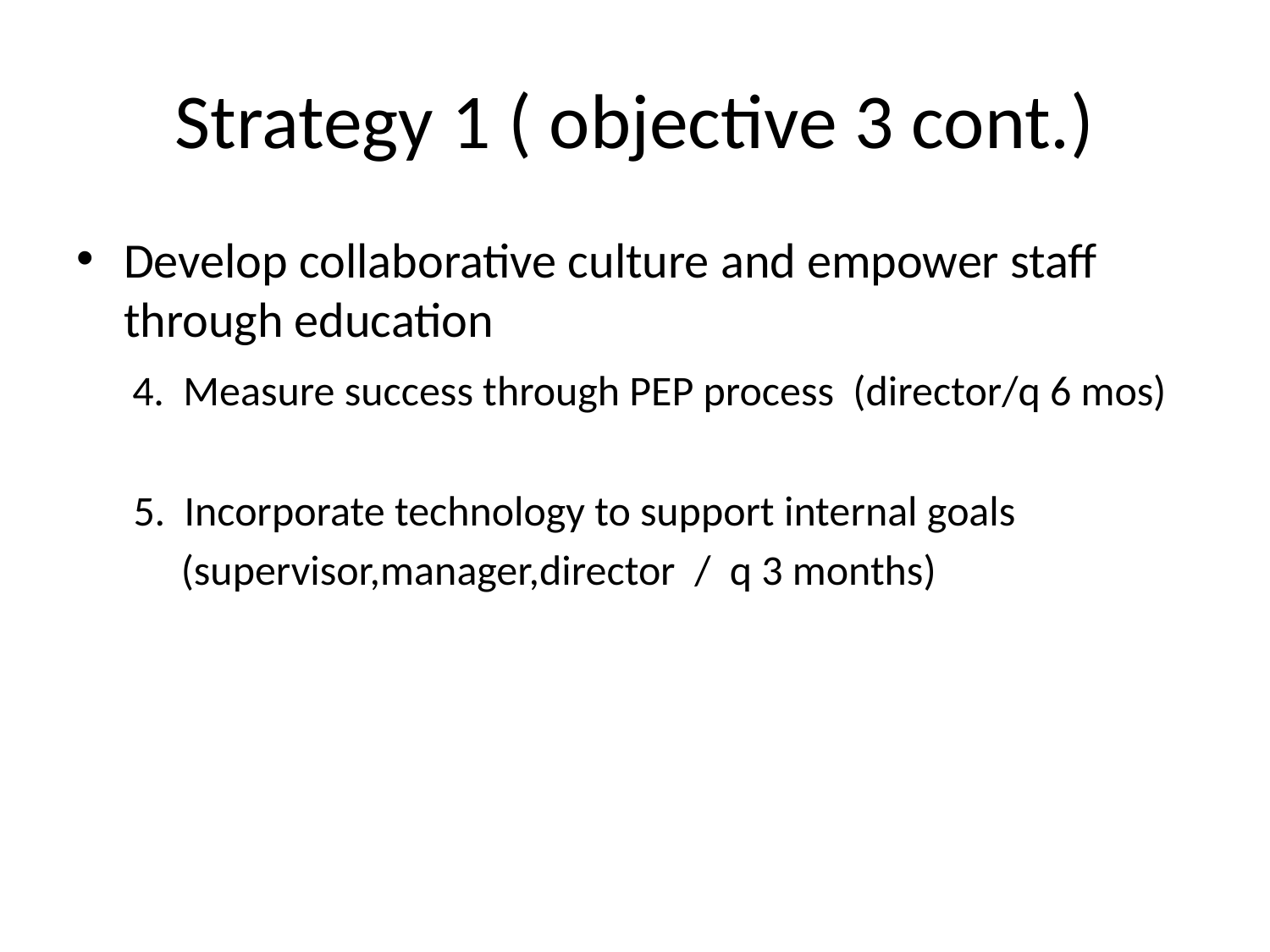

# Strategy 1 ( objective 3 cont.)
Develop collaborative culture and empower staff through education
     4.  Measure success through PEP process  (director/q 6 mos)

      5.  Incorporate technology to support internal goals
           (supervisor,manager,director  /  q 3 months)